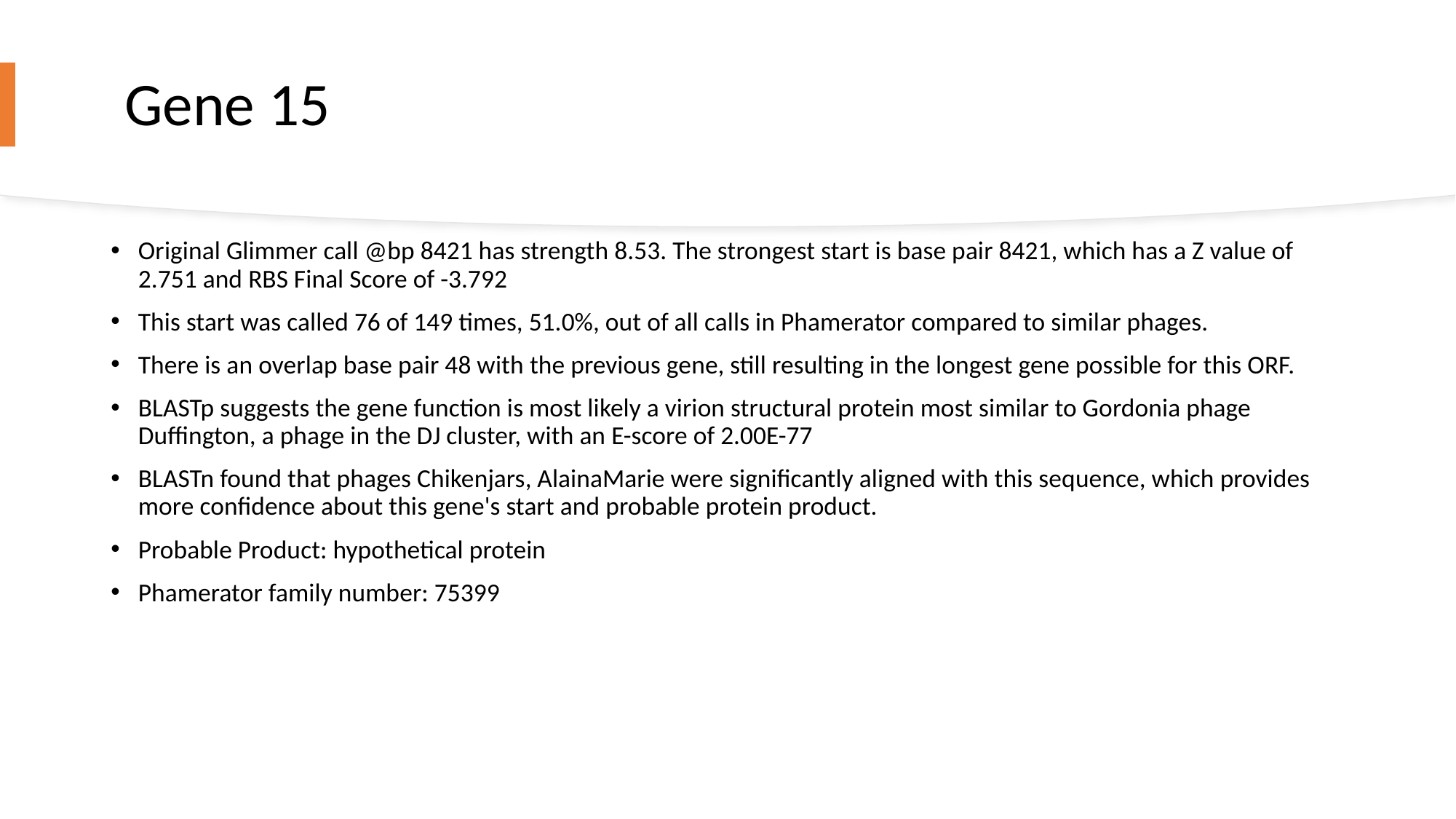

# Gene 15

Original Glimmer call @bp 8421 has strength 8.53. The strongest start is base pair 8421, which has a Z value of 2.751 and RBS Final Score of -3.792
This start was called 76 of 149 times, 51.0%, out of all calls in Phamerator compared to similar phages.
There is an overlap base pair 48 with the previous gene, still resulting in the longest gene possible for this ORF.
BLASTp suggests the gene function is most likely a virion structural protein most similar to Gordonia phage Duffington, a phage in the DJ cluster, with an E-score of 2.00E-77
BLASTn found that phages Chikenjars, AlainaMarie were significantly aligned with this sequence, which provides more confidence about this gene's start and probable protein product.
Probable Product: hypothetical protein
Phamerator family number: 75399